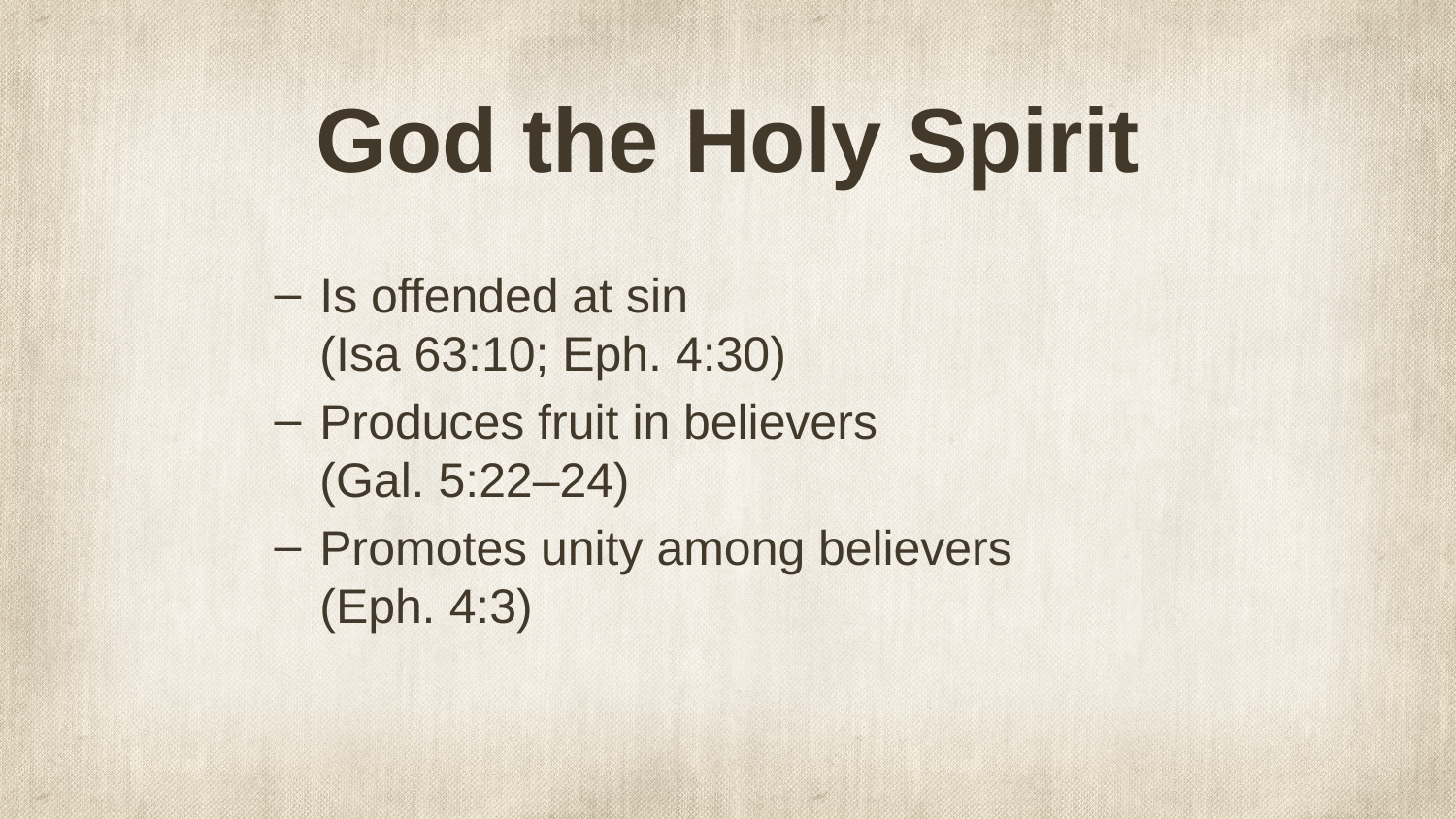

# God the Holy Spirit
Is offended at sin
(Isa 63:10; Eph. 4:30)
Produces fruit in believers
(Gal. 5:22–24)
Promotes unity among believers
(Eph. 4:3)